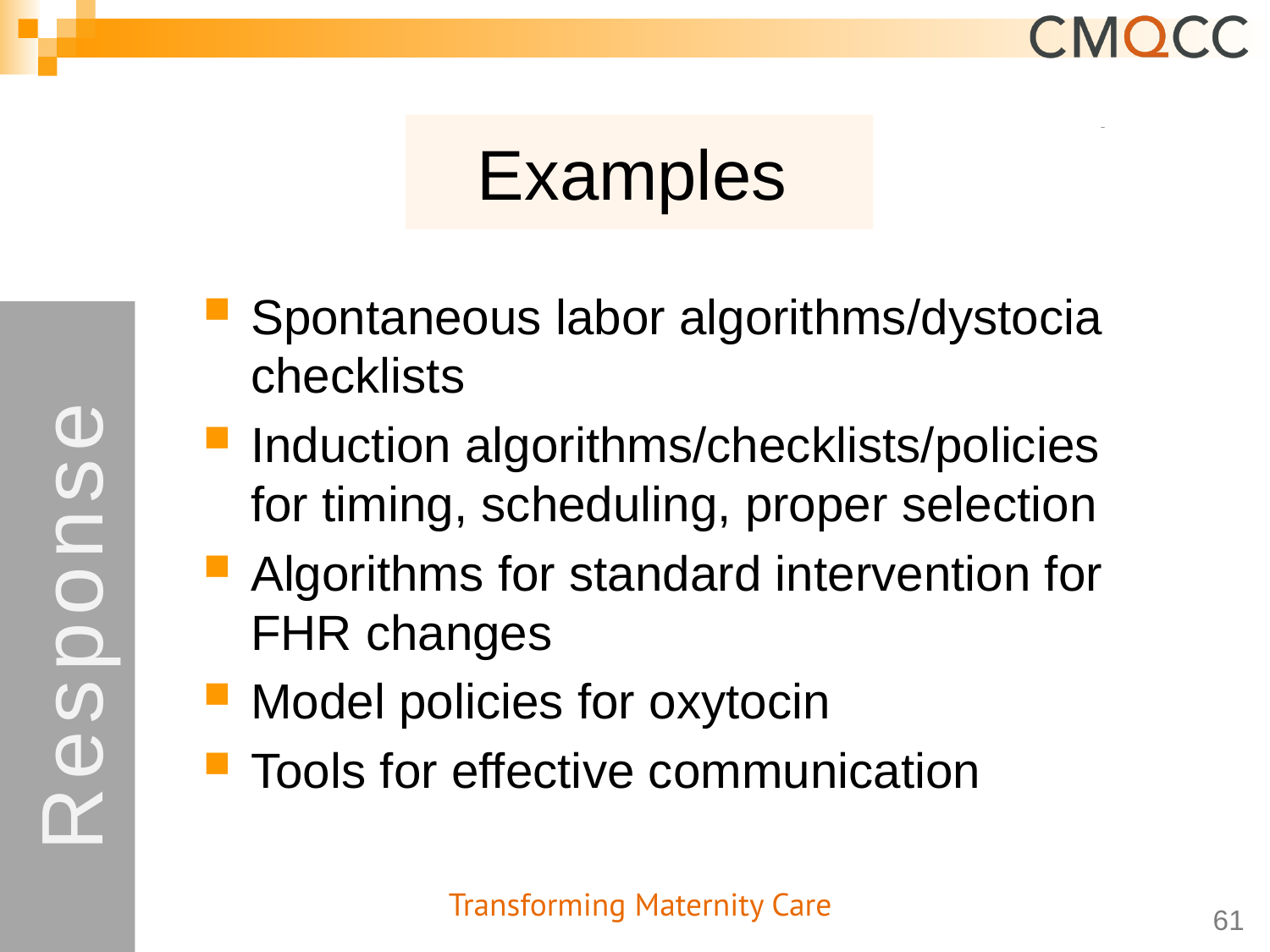

# Examples
Spontaneous labor algorithms/dystocia checklists
Induction algorithms/checklists/policies for timing, scheduling, proper selection
Algorithms for standard intervention for FHR changes
Model policies for oxytocin
Tools for effective communication
Response
61